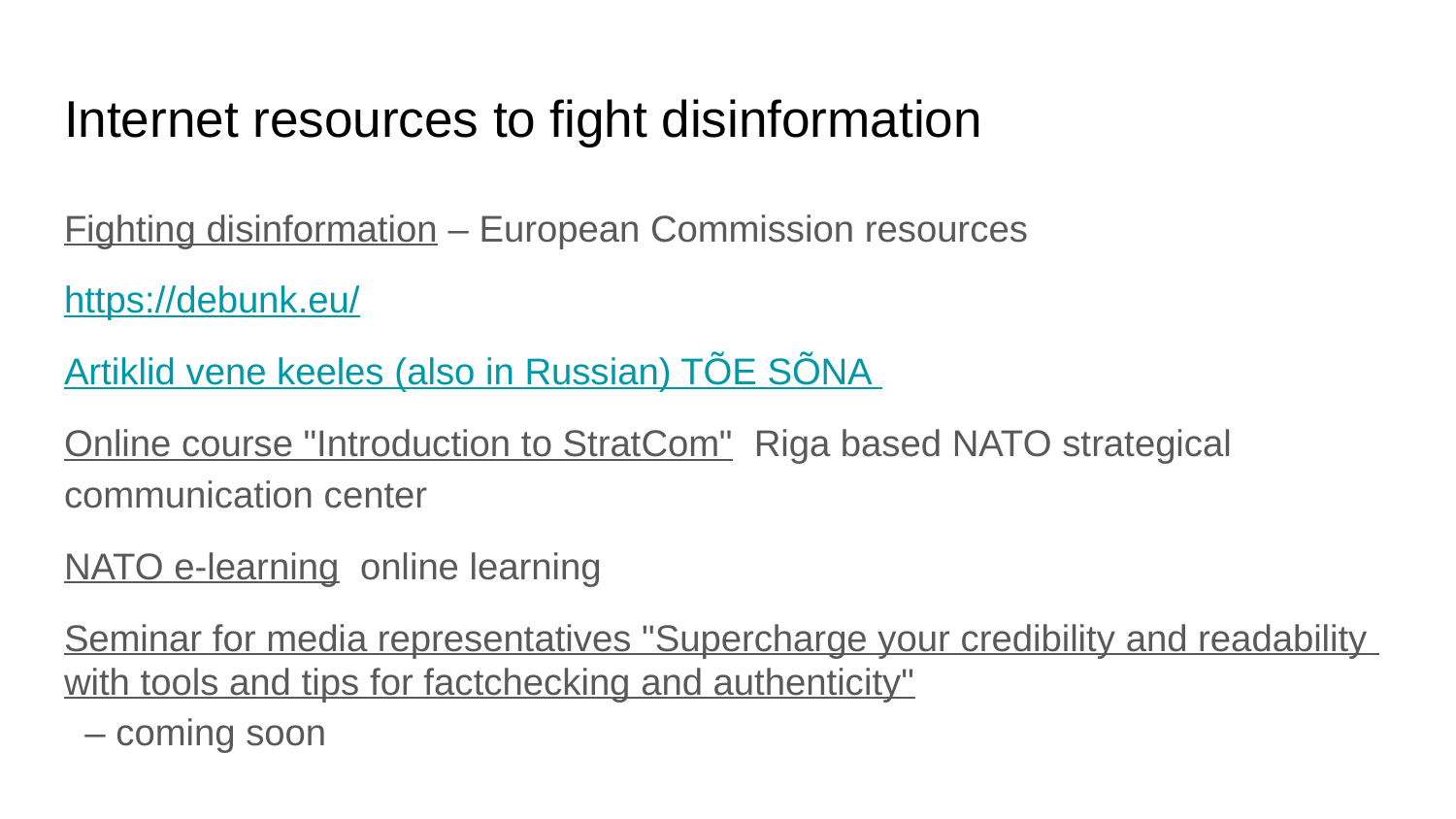

# Internet resources to fight disinformation
Fighting disinformation – European Commission resources
https://debunk.eu/
Artiklid vene keeles (also in Russian) TÕE SÕNA
Online course "Introduction to StratCom"  Riga based NATO strategical communication center
NATO e-learning  online learning
Seminar for media representatives "Supercharge your credibility and readability with tools and tips for factchecking and authenticity"  – coming soon